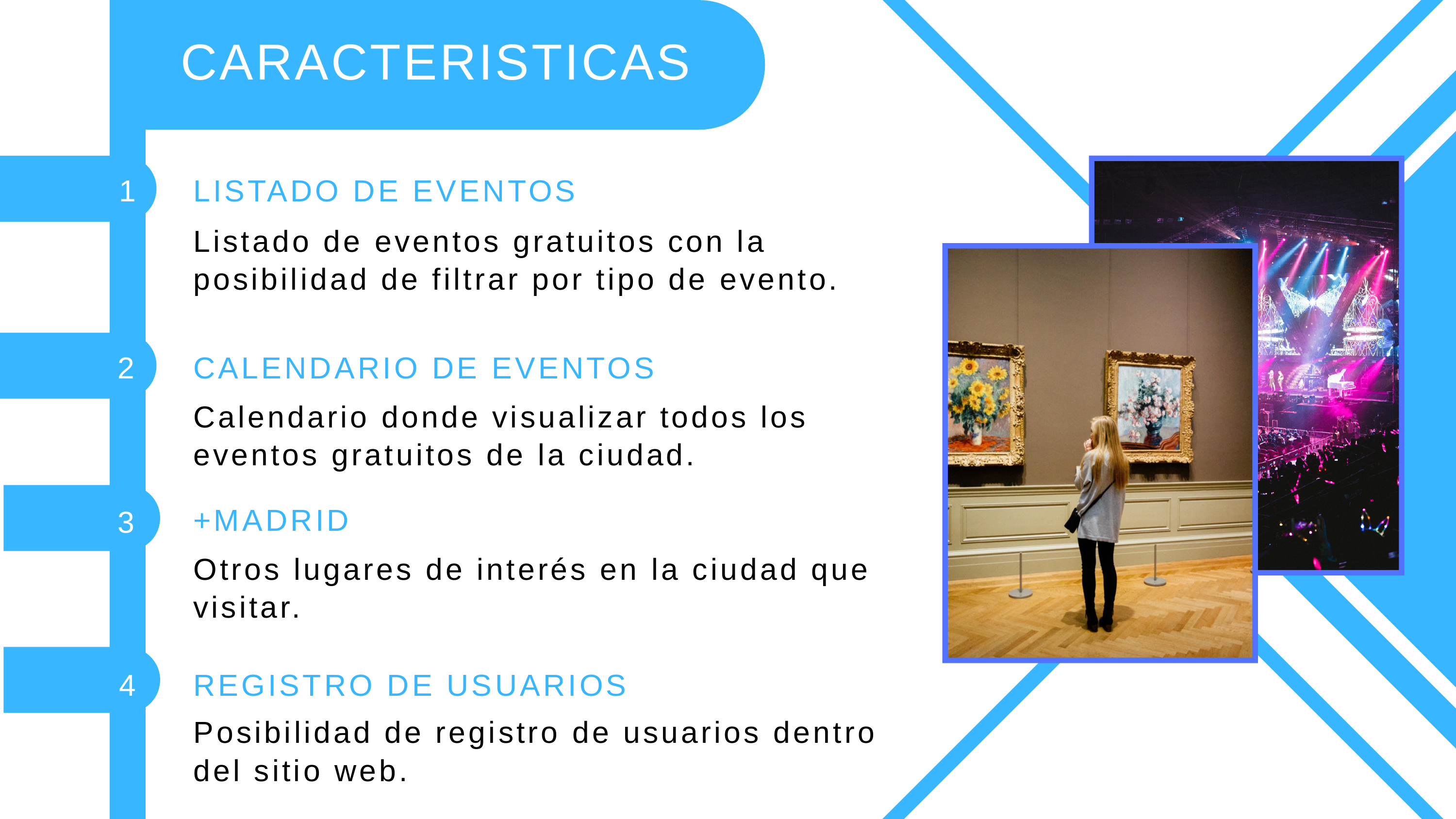

CARACTERISTICAS

1
LISTADO DE EVENTOS

Listado de eventos gratuitos con la posibilidad de filtrar por tipo de evento.

2
CALENDARIO DE EVENTOS
Calendario donde visualizar todos los eventos gratuitos de la ciudad.

+MADRID
3
Otros lugares de interés en la ciudad que visitar.

4
REGISTRO DE USUARIOS
Posibilidad de registro de usuarios dentro del sitio web.